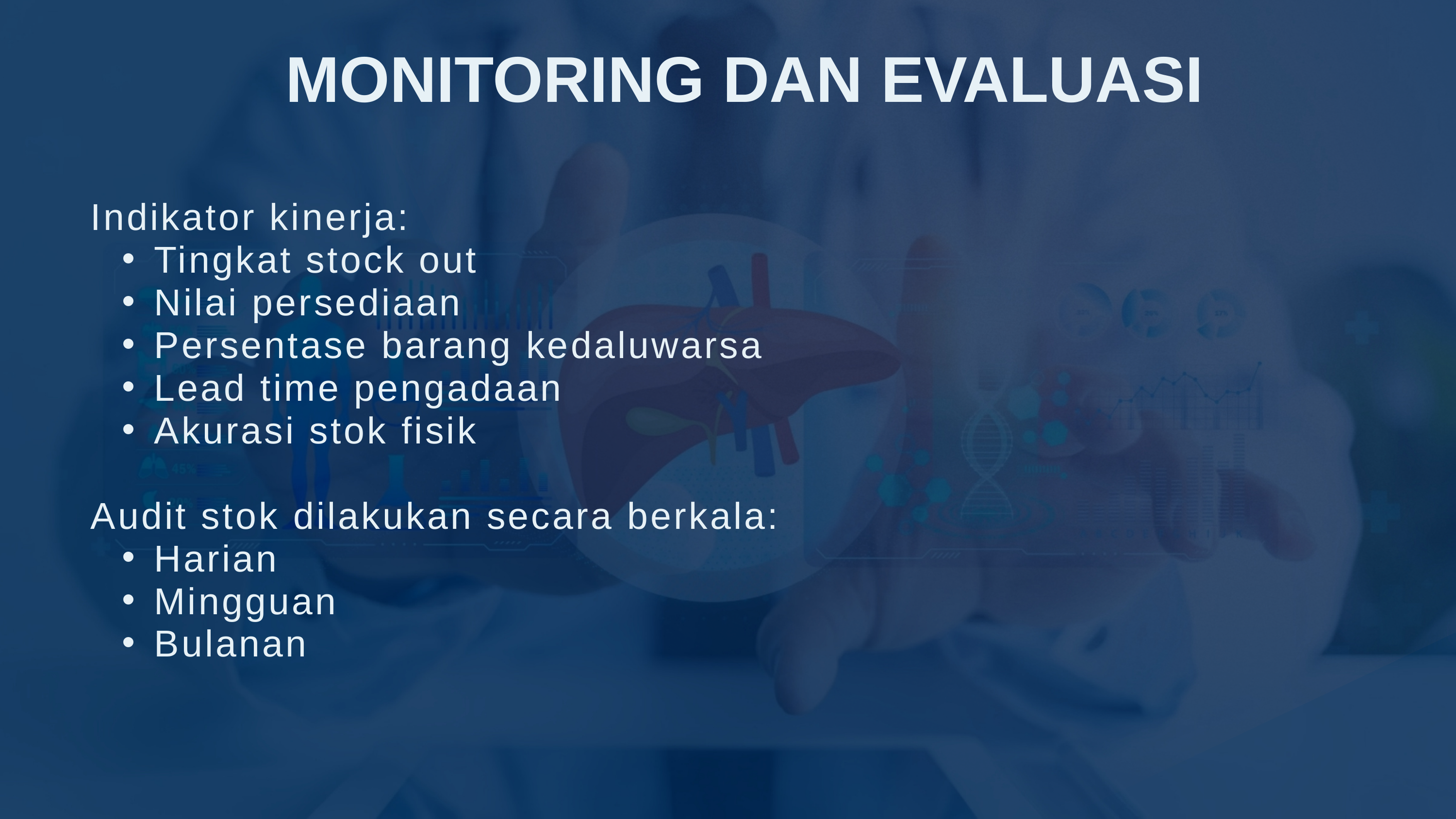

MONITORING DAN EVALUASI
Indikator kinerja:
Tingkat stock out
Nilai persediaan
Persentase barang kedaluwarsa
Lead time pengadaan
Akurasi stok fisik

Audit stok dilakukan secara berkala:
Harian
Mingguan
Bulanan